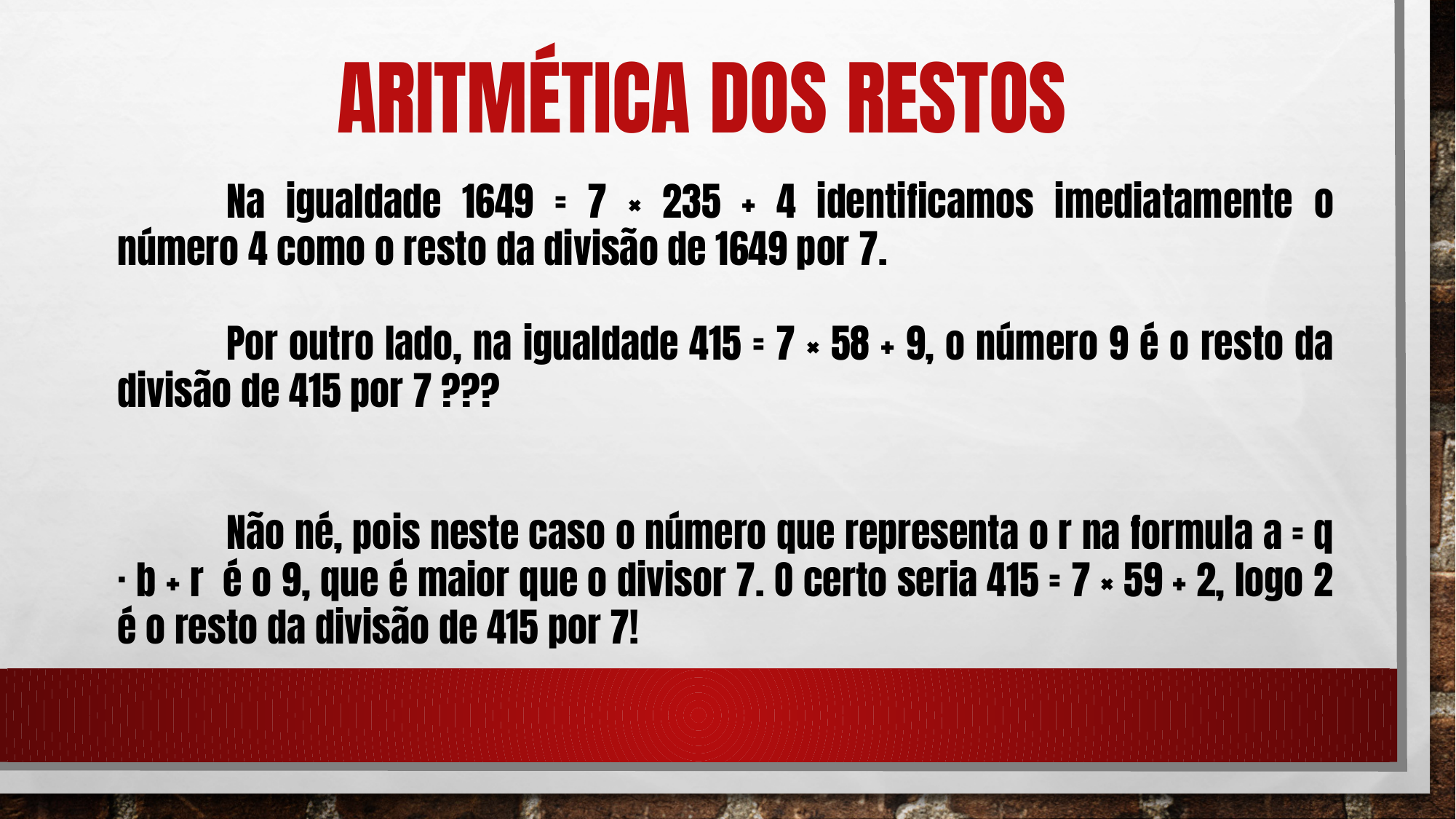

# Aritmética dos restos
	Na igualdade 1649 = 7 × 235 + 4 identificamos imediatamente o número 4 como o resto da divisão de 1649 por 7.

	Por outro lado, na igualdade 415 = 7 × 58 + 9, o número 9 é o resto da divisão de 415 por 7 ???

	Não né, pois neste caso o número que representa o r na formula a = q · b + r  é o 9, que é maior que o divisor 7. O certo seria 415 = 7 × 59 + 2, logo 2 é o resto da divisão de 415 por 7!